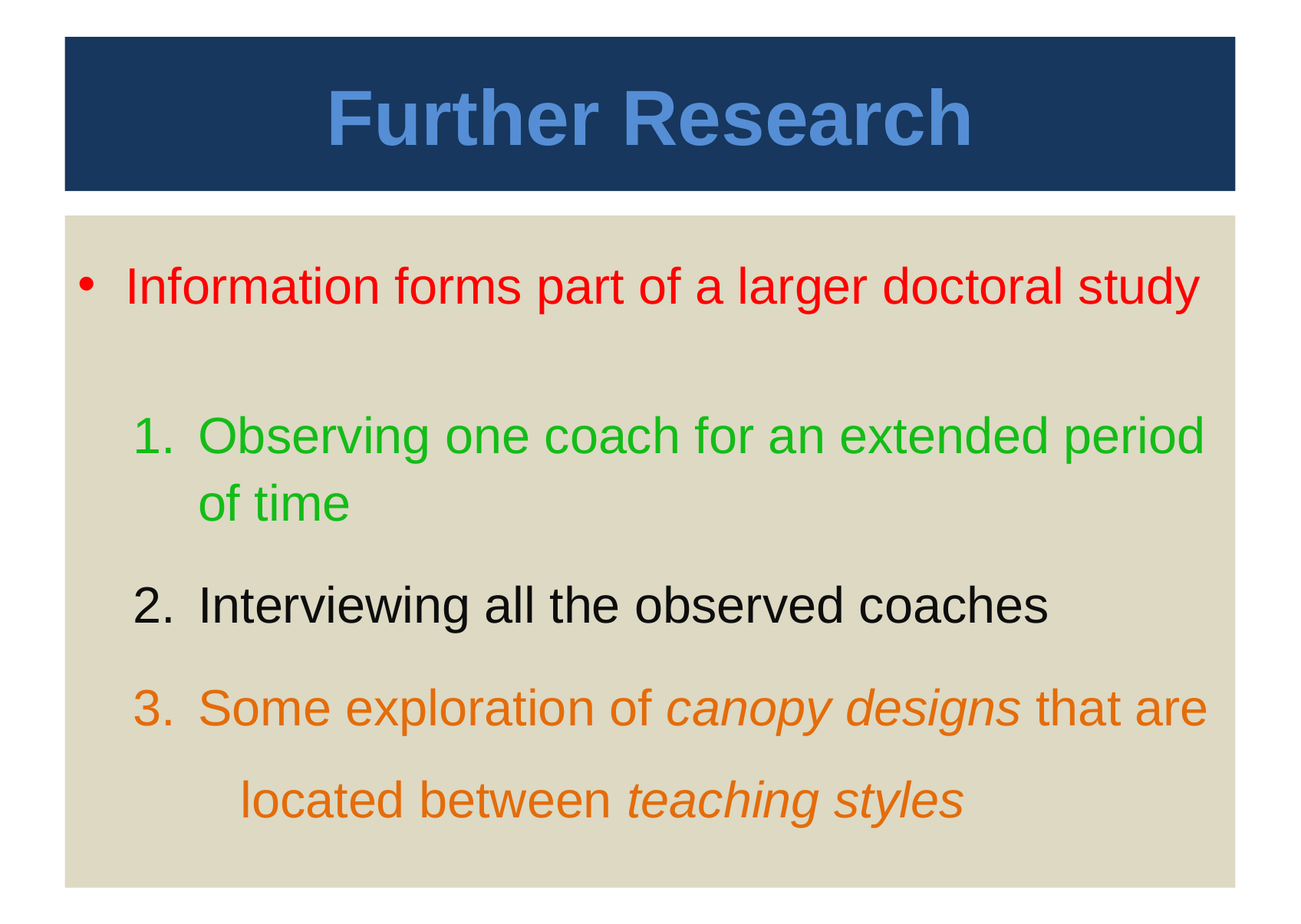

# Further Research
Information forms part of a larger doctoral study

Observing one coach for an extended period of time
Interviewing all the observed coaches
Some exploration of canopy designs that are    located between teaching styles